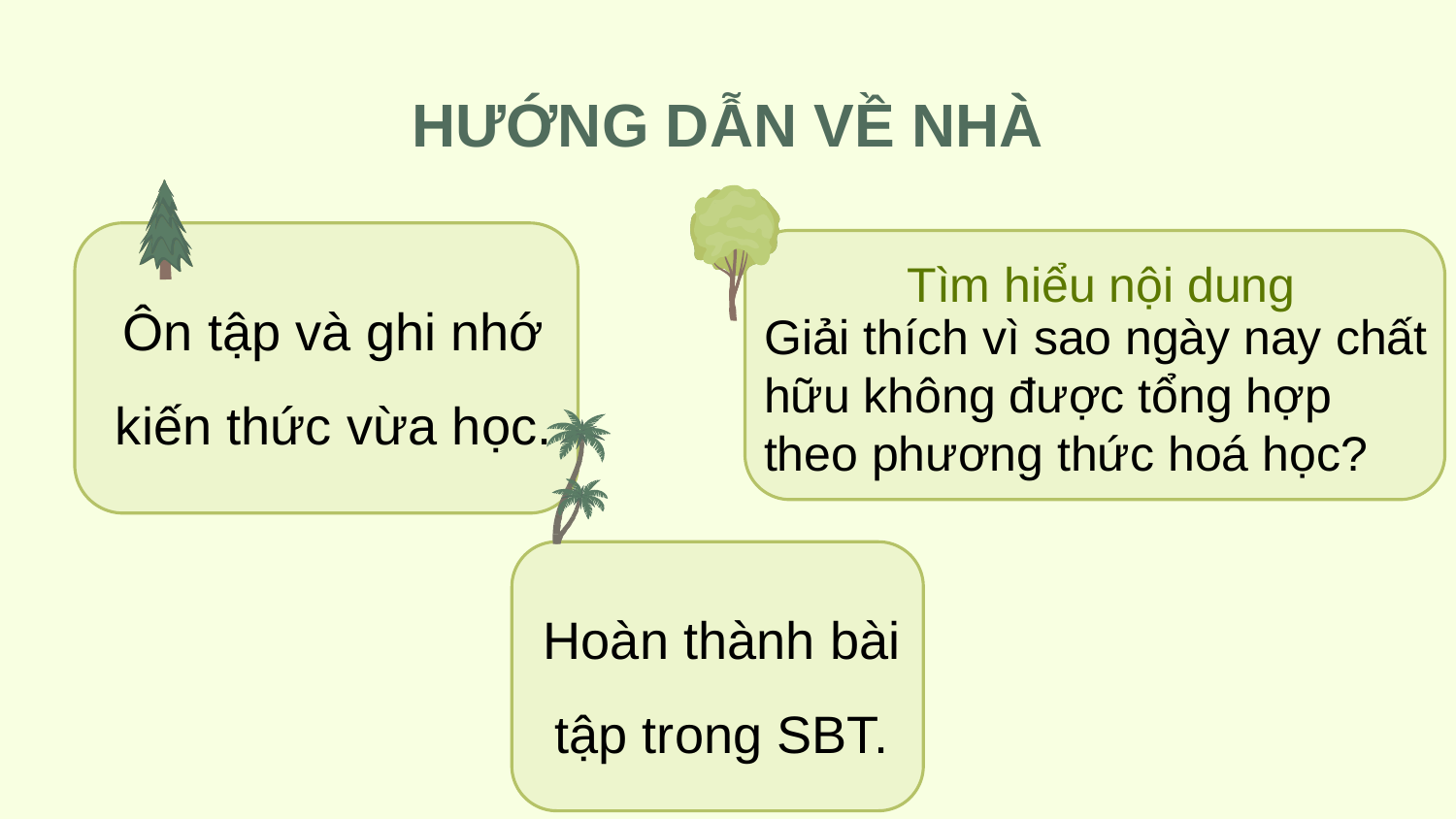

# HƯỚNG DẪN VỀ NHÀ

Tìm hiểu nội dung

Ôn tập và ghi nhớ kiến thức vừa học.
Giải thích vì sao ngày nay chất hữu không được tổng hợp theo phương thức hoá học?

Hoàn thành bài tập trong SBT.